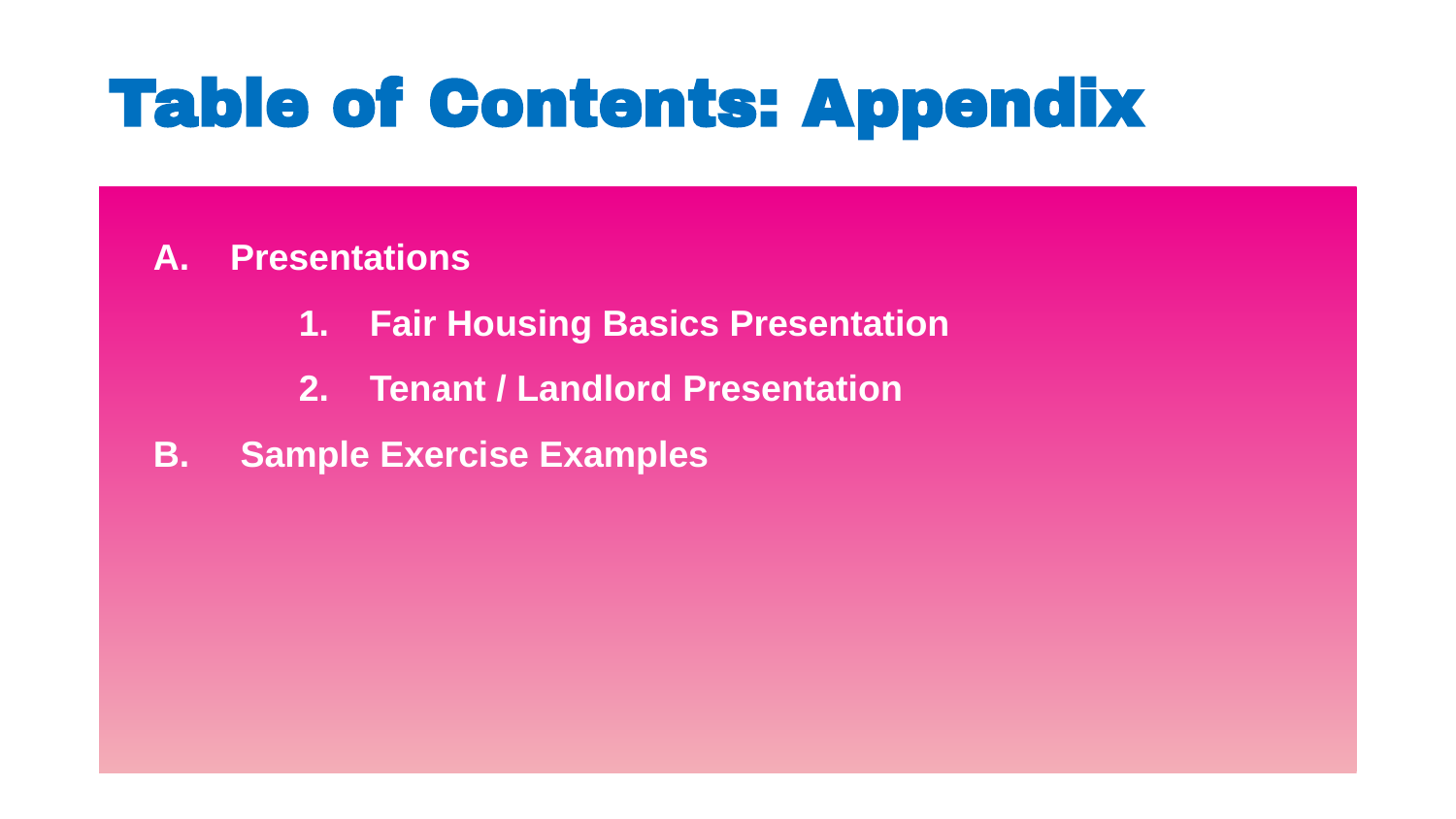

Table of Contents: Appendix

A.    Presentations
	1.    Fair Housing Basics Presentation
	2.    Tenant / Landlord Presentation
B.     Sample Exercise Examples